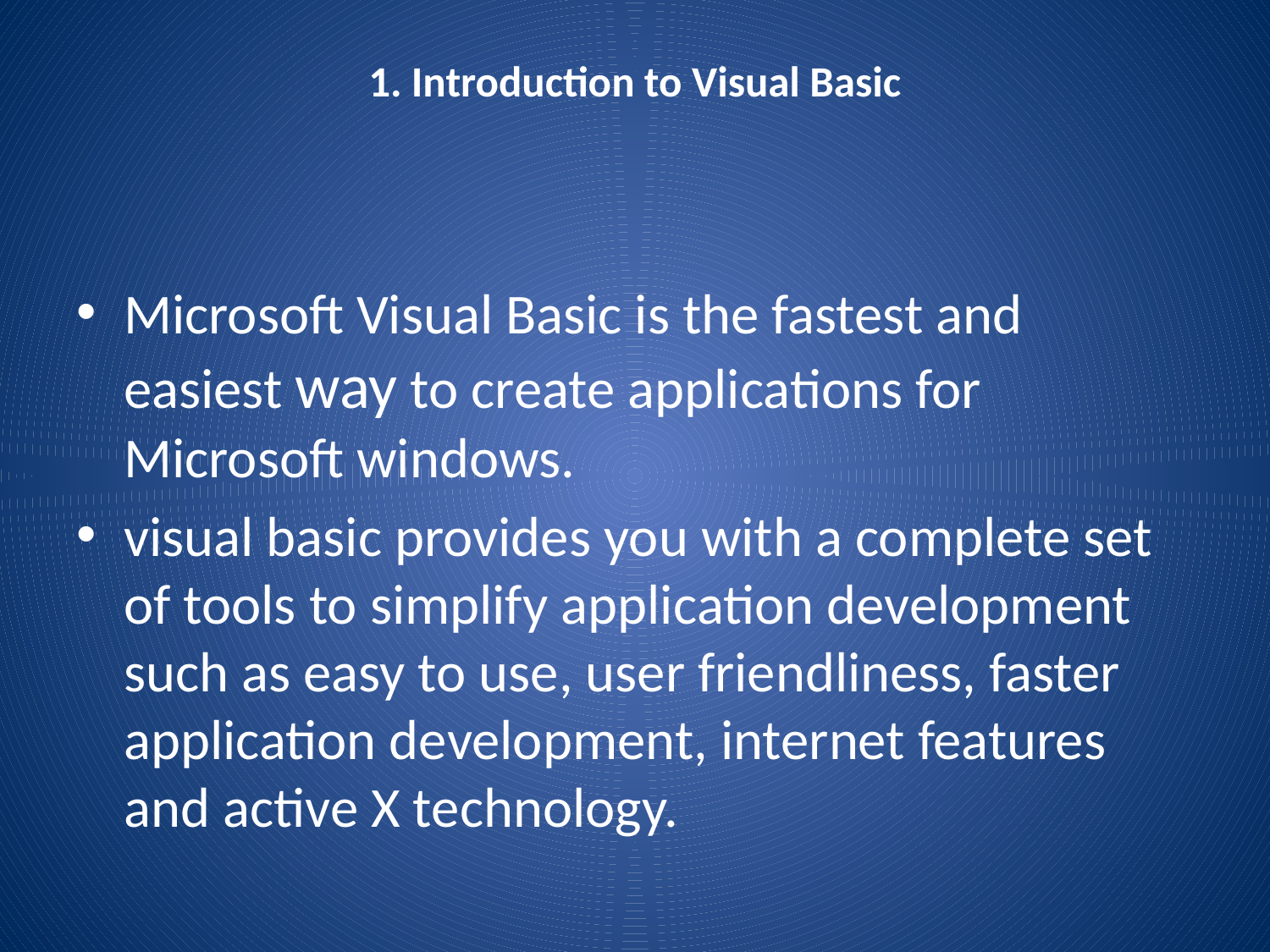

# 1. Introduction to Visual Basic

Microsoft Visual Basic is the fastest and easiest way to create applications for Microsoft windows.
visual basic provides you with a complete set of tools to simplify application development such as easy to use, user friendliness, faster application development, internet features and active X technology.